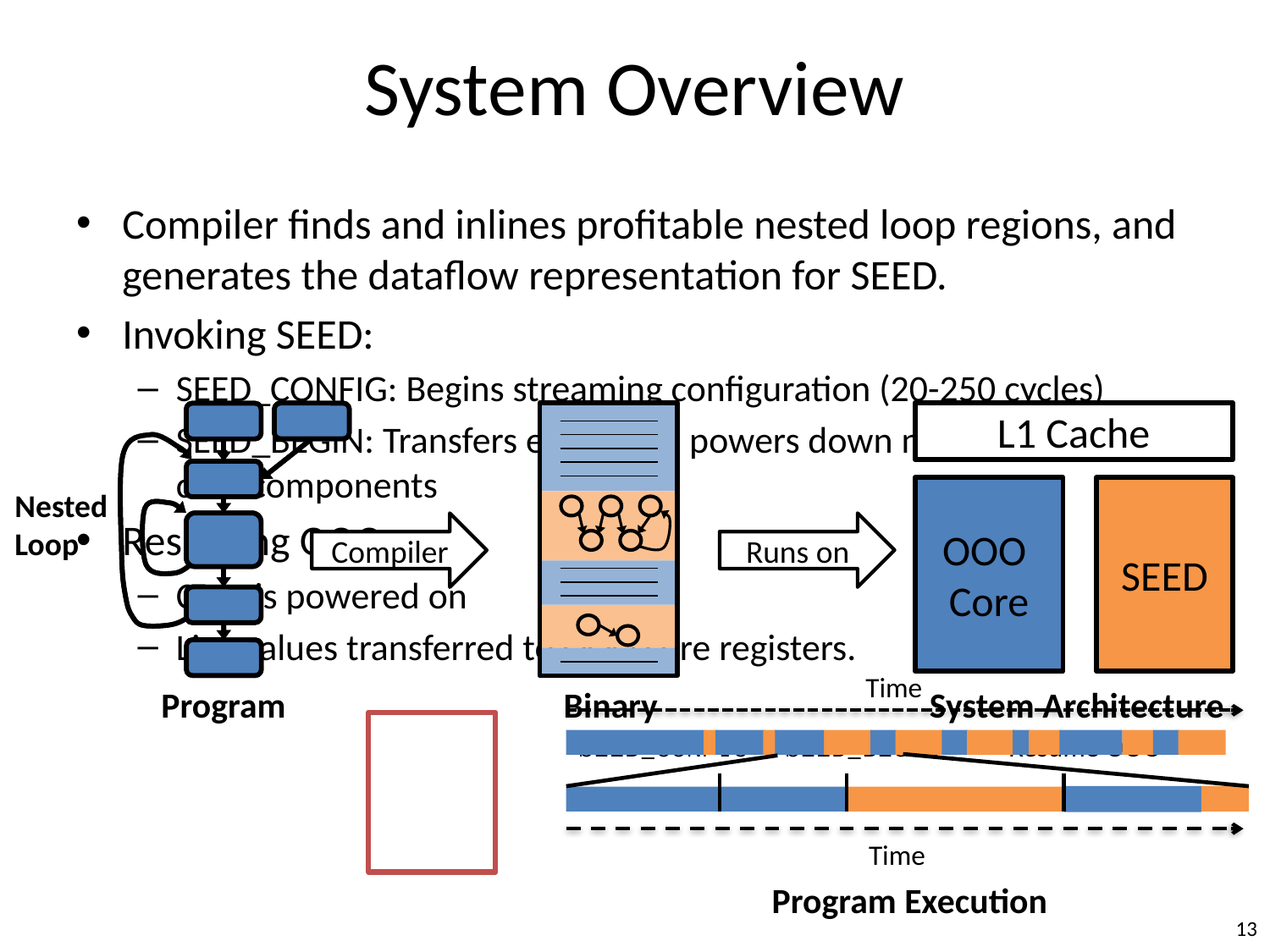

# System Overview
Compiler finds and inlines profitable nested loop regions, and generates the dataflow representation for SEED.
Invoking SEED:
SEED_CONFIG: Begins streaming configuration (20-250 cycles)
SEED_BEGIN: Transfers execution, powers down non-stateful host core components
Resuming OOO:
Core is powered on
Live values transferred to OOO core registers.

Binary
L1 Cache
OOO
Core
SEED

Nested Loop
Compiler
Runs on
Time

Program
System Architecture

SEED_CONFIG
SEED_BEGIN
Resume OOO

Time
Program Execution
13